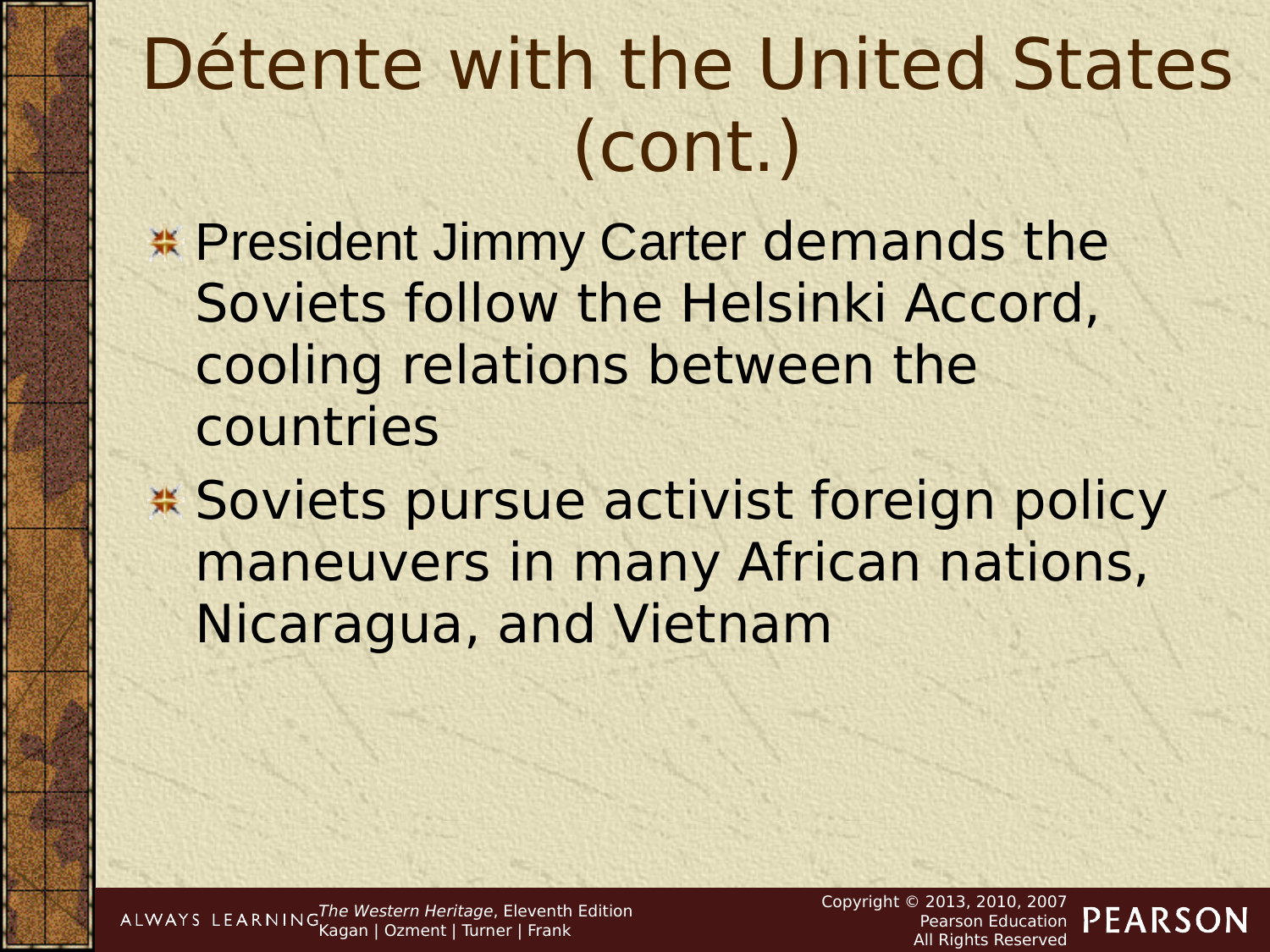

Détente with the United States (cont.)
President Jimmy Carter demands the Soviets follow the Helsinki Accord, cooling relations between the countries
Soviets pursue activist foreign policy maneuvers in many African nations, Nicaragua, and Vietnam